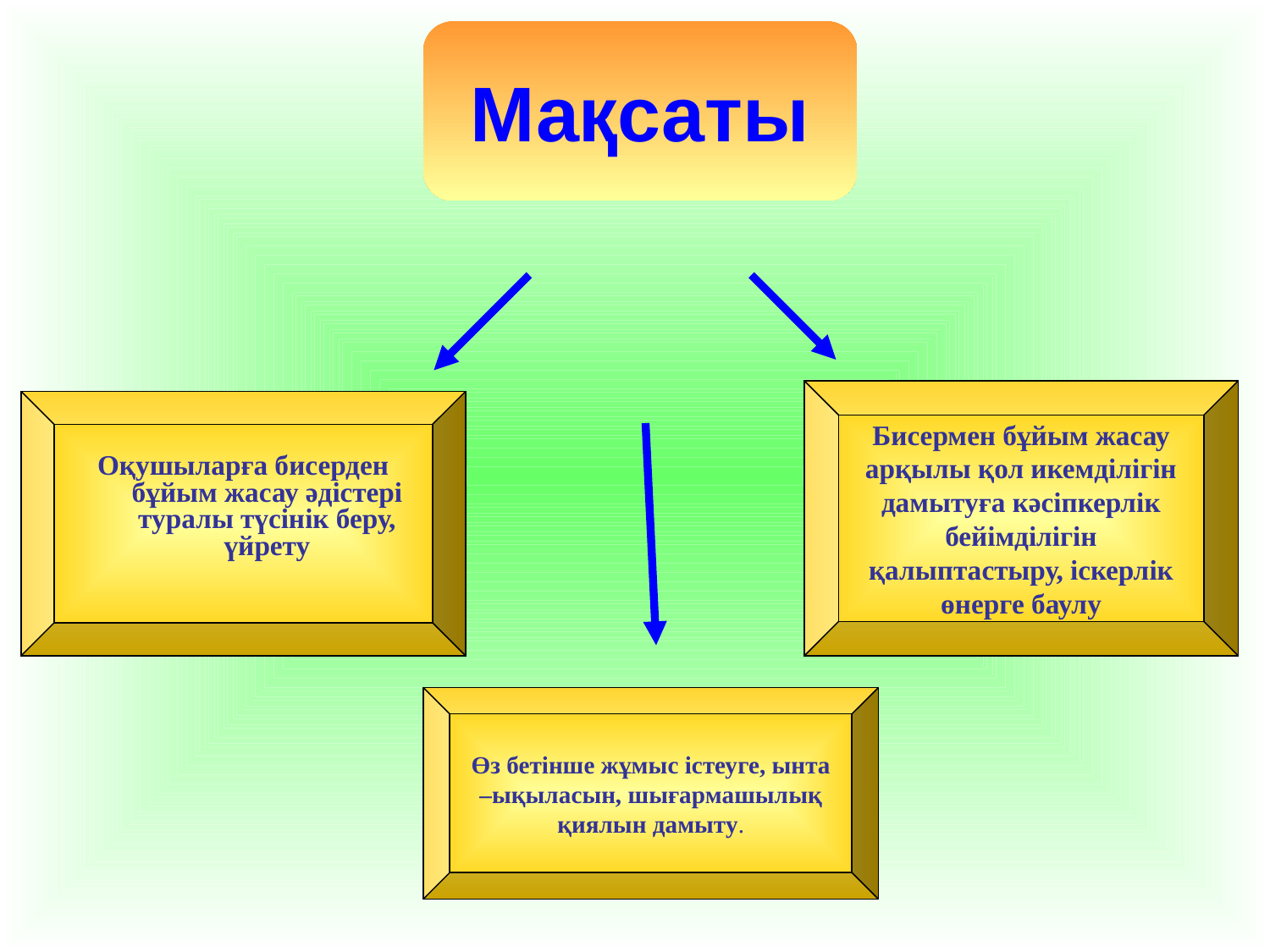

Мақсаты

Бисермен бұйым жасау арқылы қол икемділігін дамытуға кәсіпкерлік бейімділігін қалыптастыру, іскерлік өнерге баулу
Оқушыларға бисерден бұйым жасау әдістері туралы түсінік беру, үйрету

Өз бетінше жұмыс істеуге, ынта –ықыласын, шығармашылық қиялын дамыту.